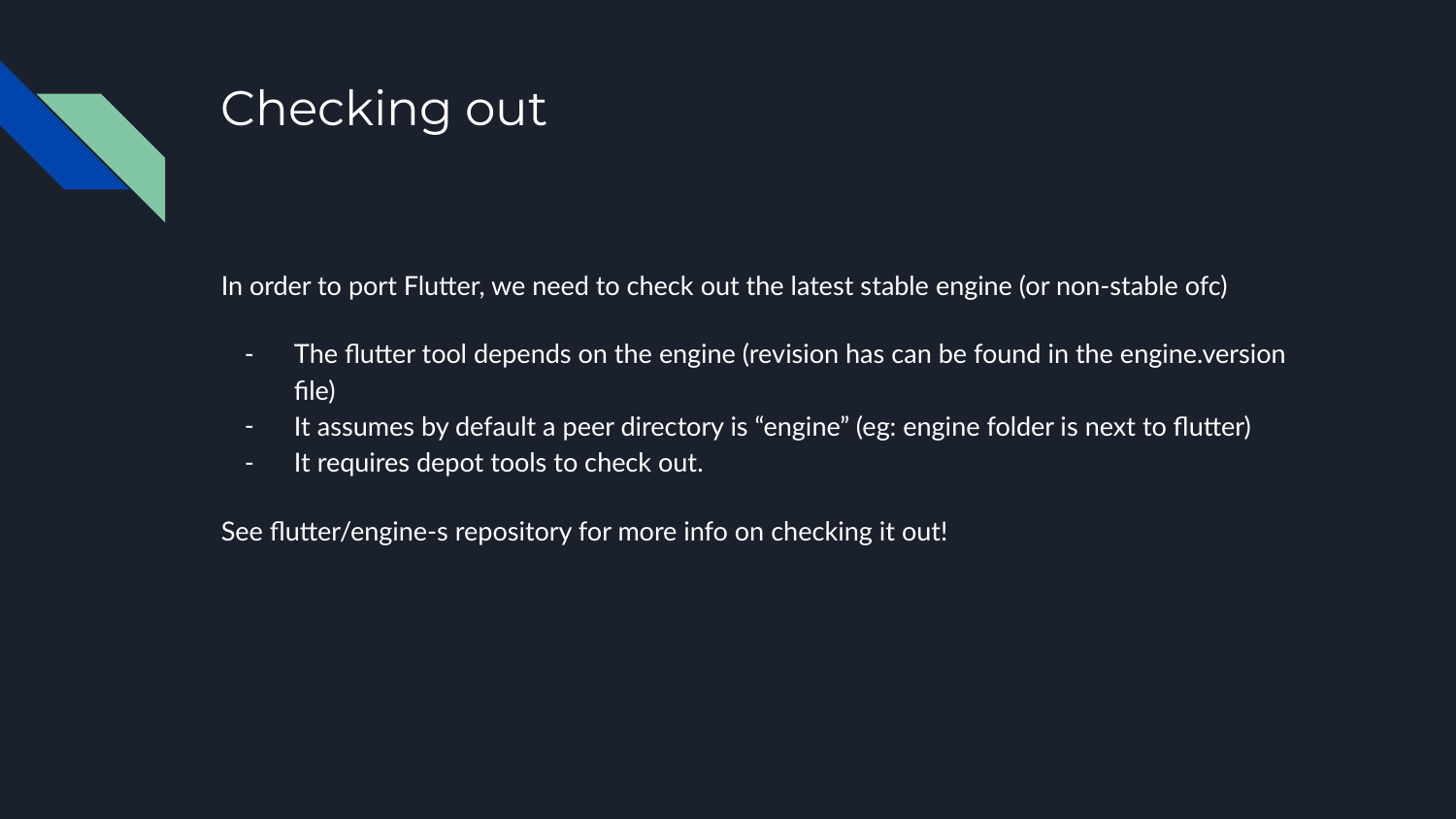

# Checking out
In order to port Flutter, we need to check out the latest stable engine (or non-stable ofc)
The flutter tool depends on the engine (revision has can be found in the engine.version file)
It assumes by default a peer directory is “engine” (eg: engine folder is next to flutter)
It requires depot tools to check out.
See flutter/engine-s repository for more info on checking it out!